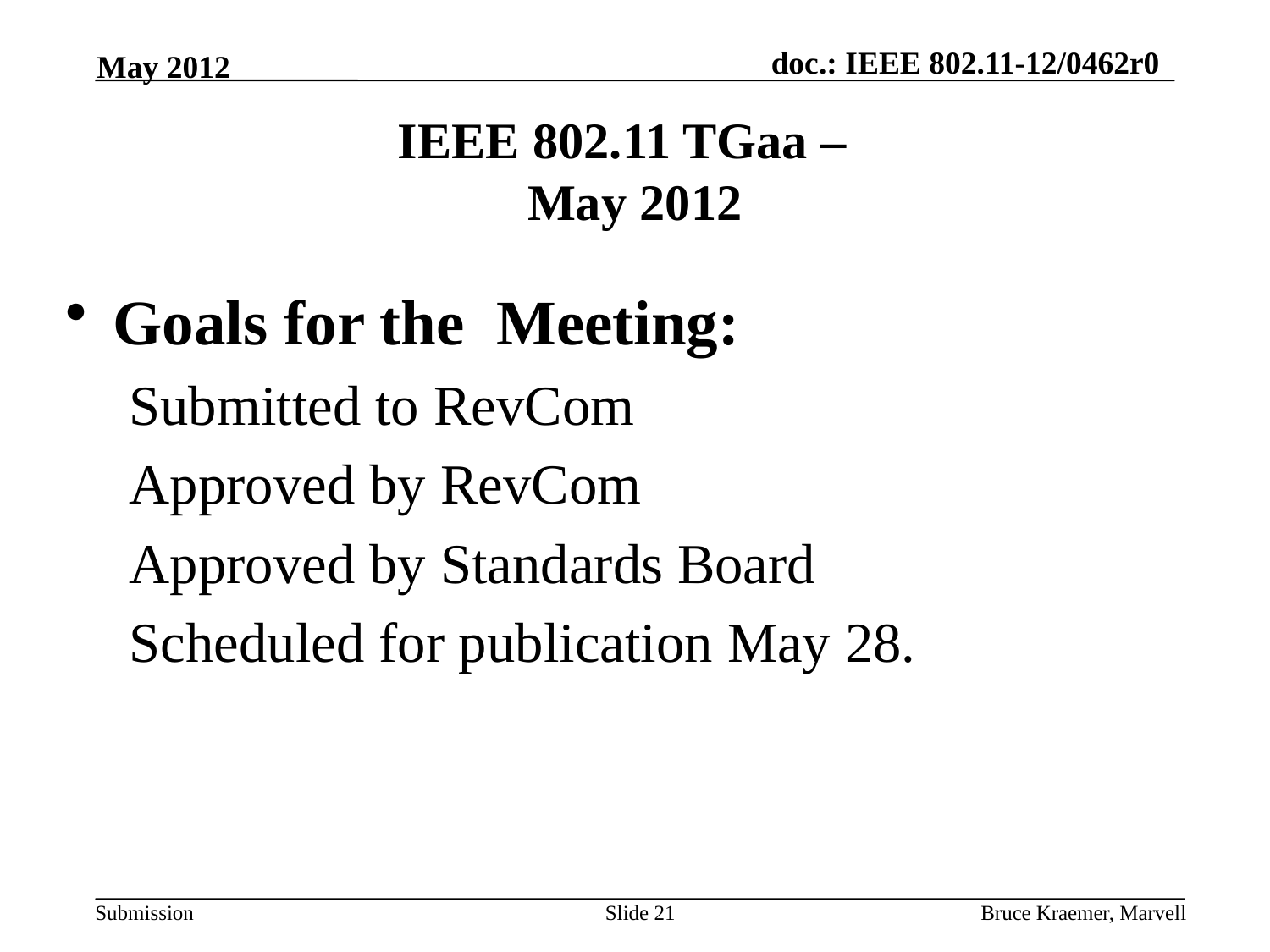

May 2012
# IEEE 802.11 TGaa – May 2012
Goals for the  Meeting:
Submitted to RevCom
Approved by RevCom
Approved by Standards Board
Scheduled for publication May 28.
Slide 21
Bruce Kraemer, Marvell